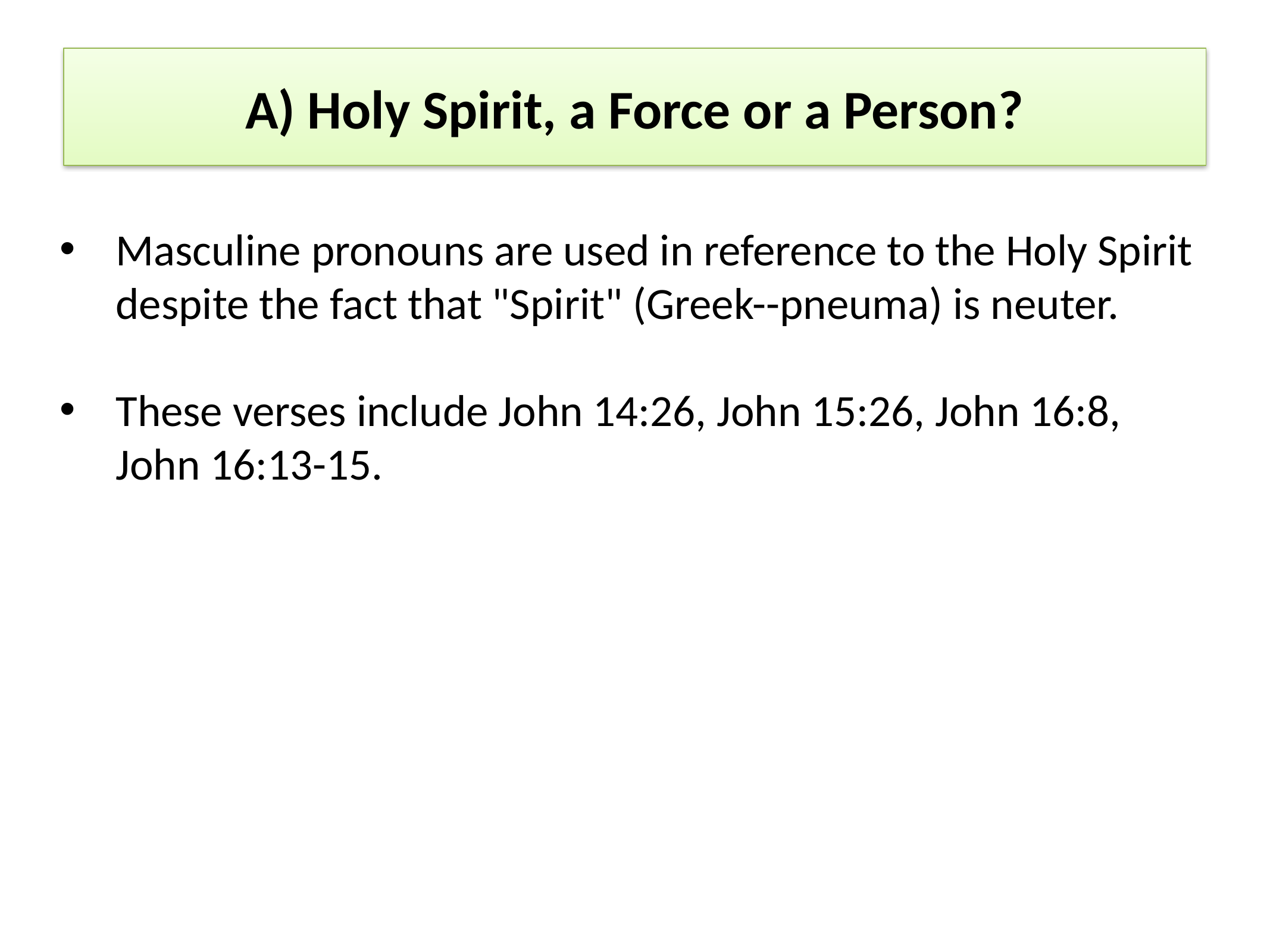

# A) Holy Spirit, a Force or a Person?
Masculine pronouns are used in reference to the Holy Spirit despite the fact that "Spirit" (Greek--pneuma) is neuter.

These verses include John 14:26, John 15:26, John 16:8, John 16:13-15.